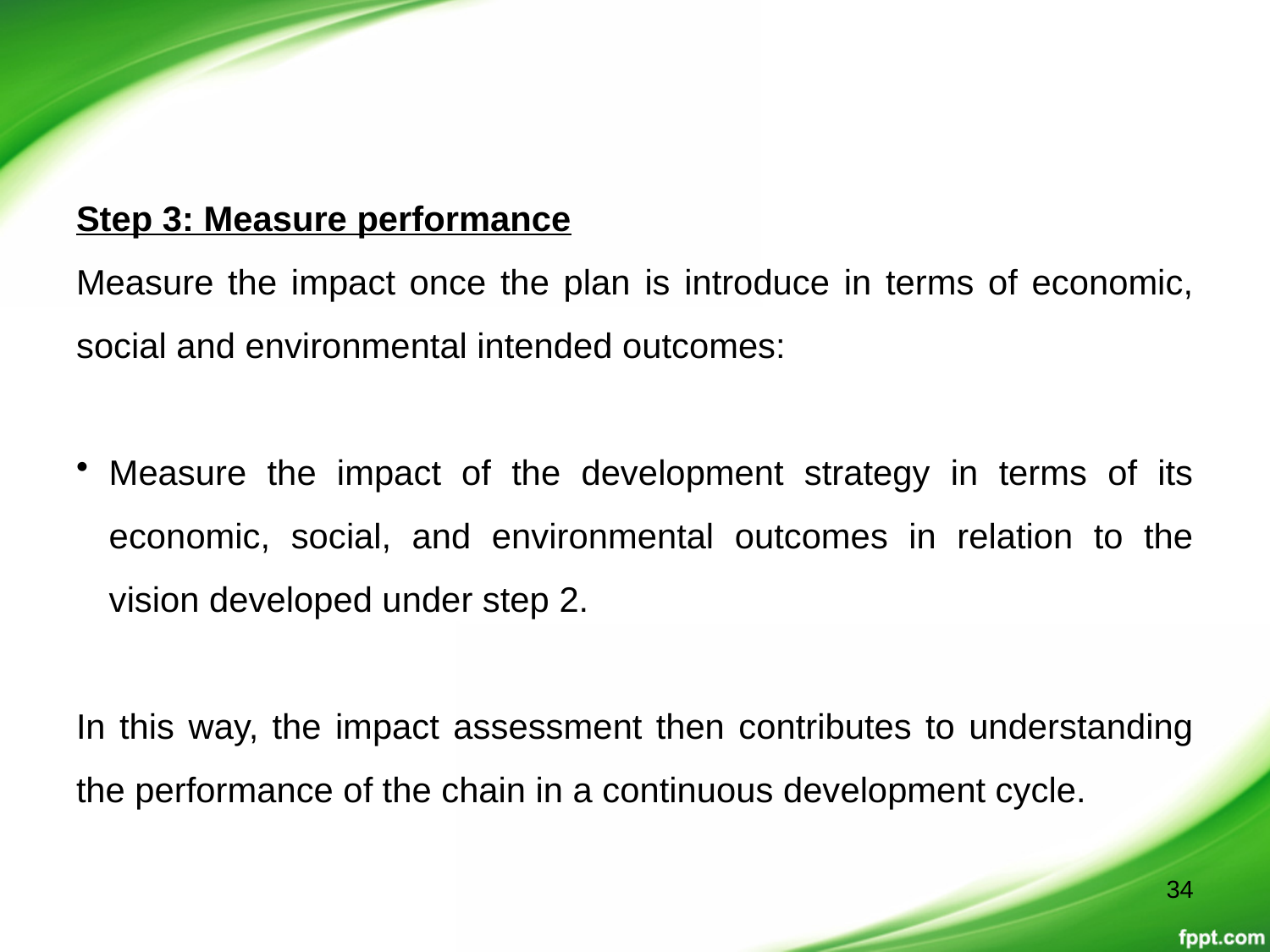

Step 3: Measure performance
Measure the impact once the plan is introduce in terms of economic, social and environmental intended outcomes:

Measure the impact of the development strategy in terms of its economic, social, and environmental outcomes in relation to the vision developed under step 2.

In this way, the impact assessment then contributes to understanding the performance of the chain in a continuous development cycle.

34